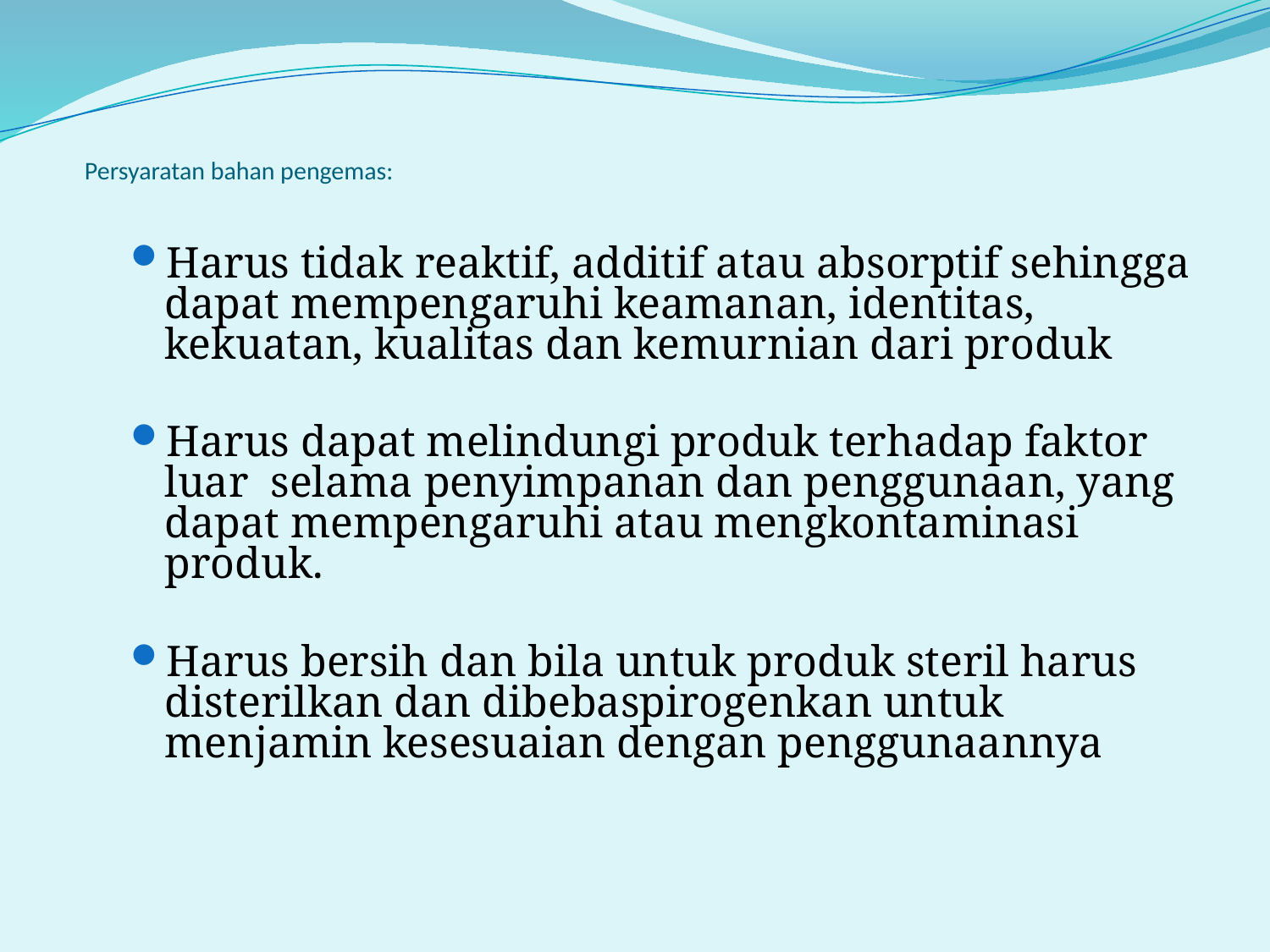

# Persyaratan bahan pengemas:

Harus tidak reaktif, additif atau absorptif sehingga dapat mempengaruhi keamanan, identitas, kekuatan, kualitas dan kemurnian dari produk

Harus dapat melindungi produk terhadap faktor luar  selama penyimpanan dan penggunaan, yang dapat mempengaruhi atau mengkontaminasi produk.

Harus bersih dan bila untuk produk steril harus disterilkan dan dibebaspirogenkan untuk menjamin kesesuaian dengan penggunaannya